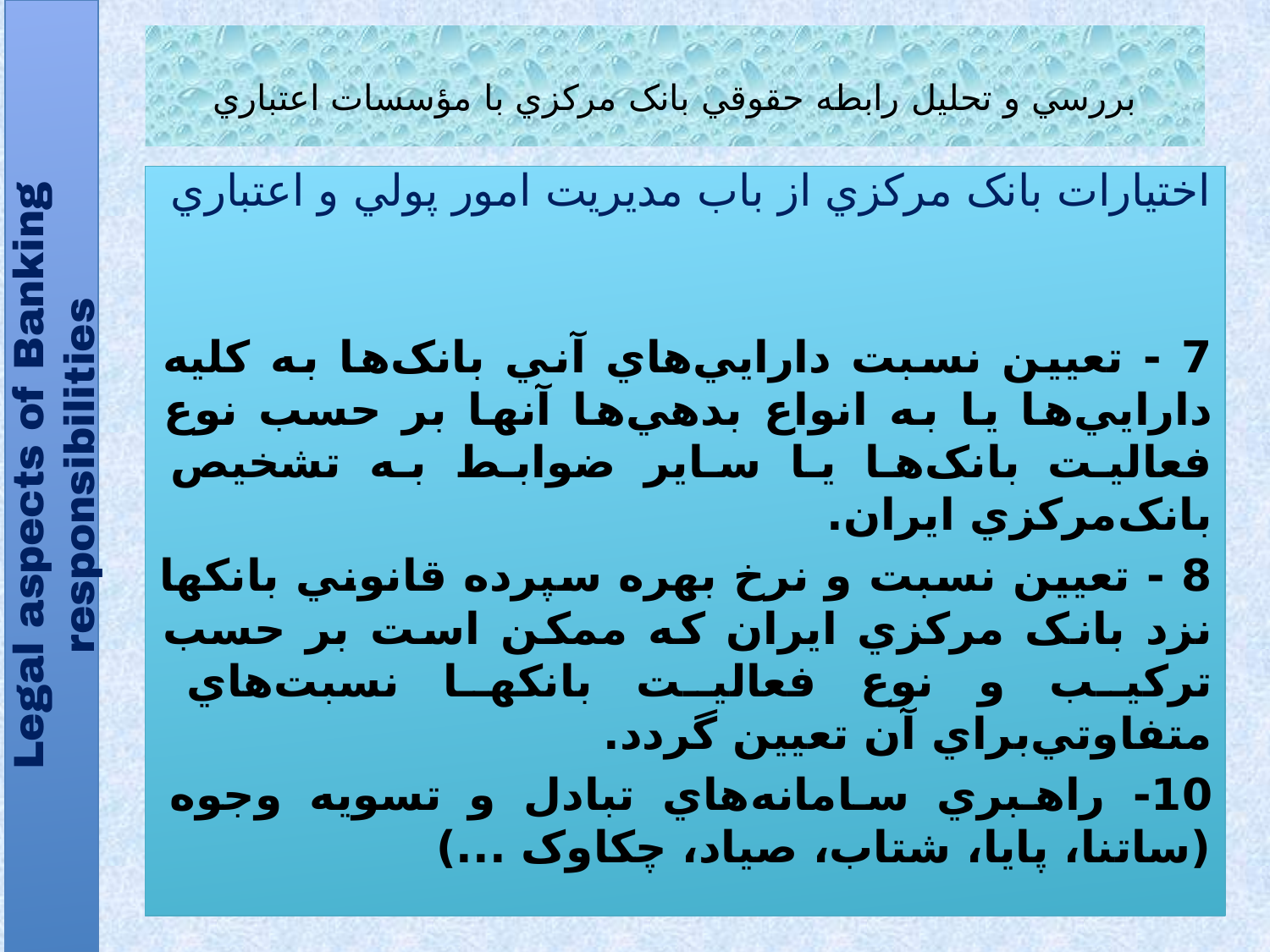

# بررسي و تحليل رابطه حقوقي بانک مرکزي با مؤسسات اعتباري
اختيارات بانک مرکزي از باب مديريت امور پولي و اعتباري

7 - تعيين نسبت دارايي‌هاي آني بانک‌ها به کليه دارايي‌ها يا به انواع بدهي‌ها آنها بر حسب نوع فعاليت بانک‌ها يا ساير ضوابط به تشخيص بانک‌مرکزي ايران.
8 - تعيين نسبت و نرخ بهره سپرده قانوني بانکها نزد بانک مرکزي ايران که ممکن است بر حسب ترکيب و نوع فعاليت بانکها نسبت‌هاي متفاوتي‌براي آن تعيين گردد.
10- راهبري سامانه‌هاي تبادل و تسويه وجوه (ساتنا، پايا، شتاب، صياد، چکاوک ...)